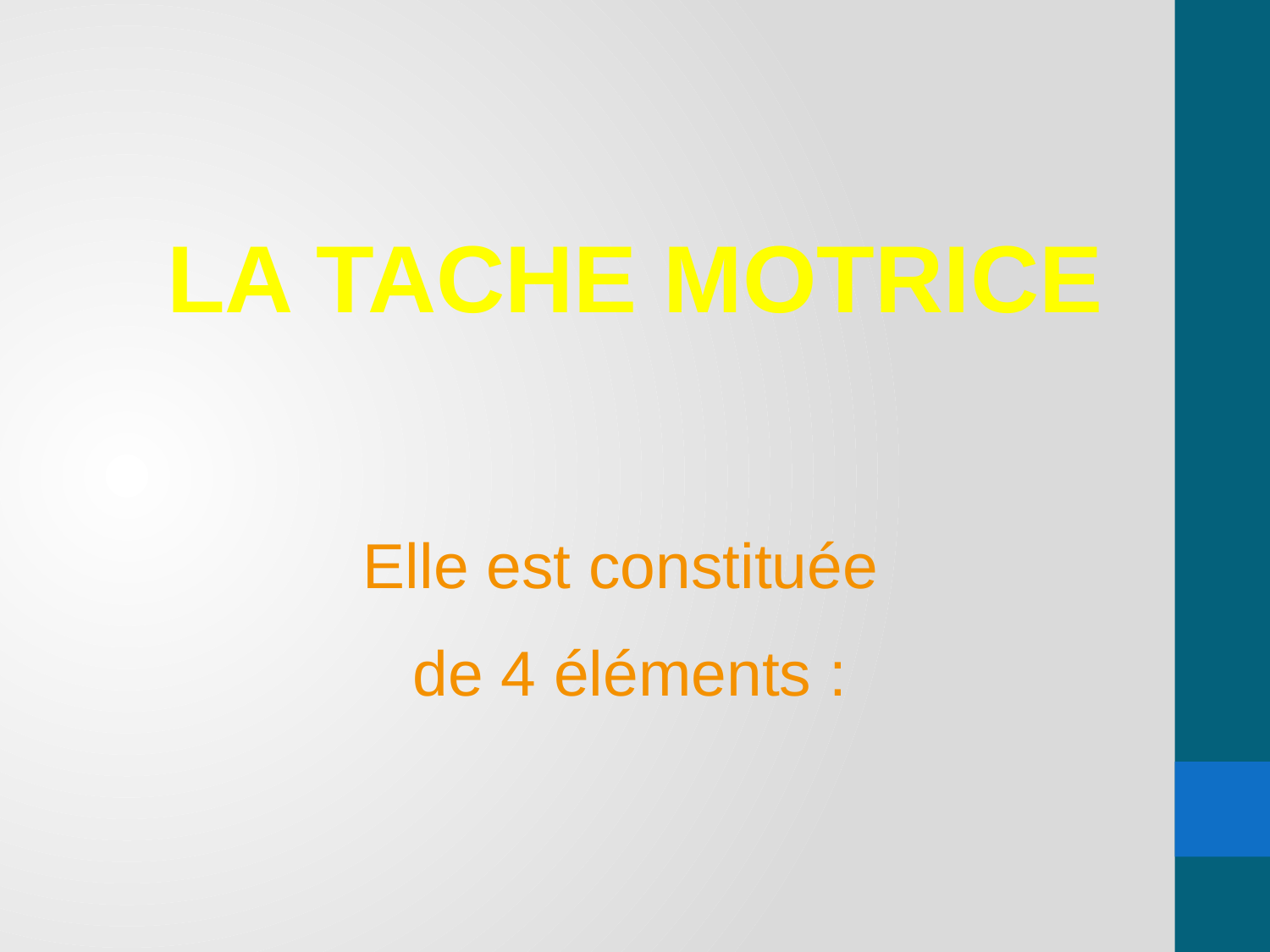

LA TACHE MOTRICE
Elle est constituée
de 4 éléments :